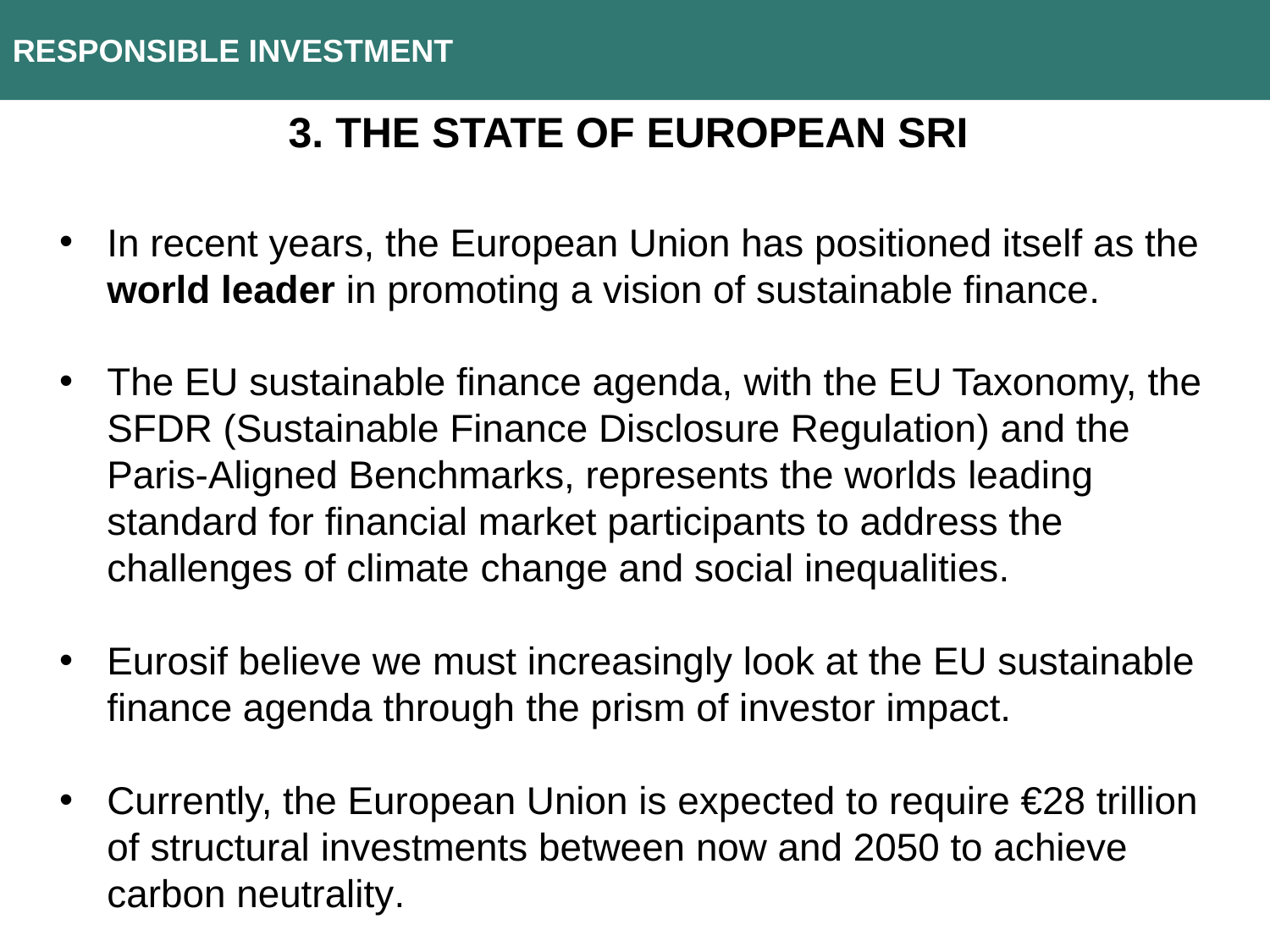

RESPONSIBLE INVESTMENT

3. The state of European SRI
In recent years, the European Union has positioned itself as the world leader in promoting a vision of sustainable finance.

The EU sustainable finance agenda, with the EU Taxonomy, the SFDR (Sustainable Finance Disclosure Regulation) and the Paris-Aligned Benchmarks, represents the worlds leading standard for financial market participants to address the challenges of climate change and social inequalities.

Eurosif believe we must increasingly look at the EU sustainable finance agenda through the prism of investor impact.

Currently, the European Union is expected to require €28 trillion of structural investments between now and 2050 to achieve carbon neutrality.